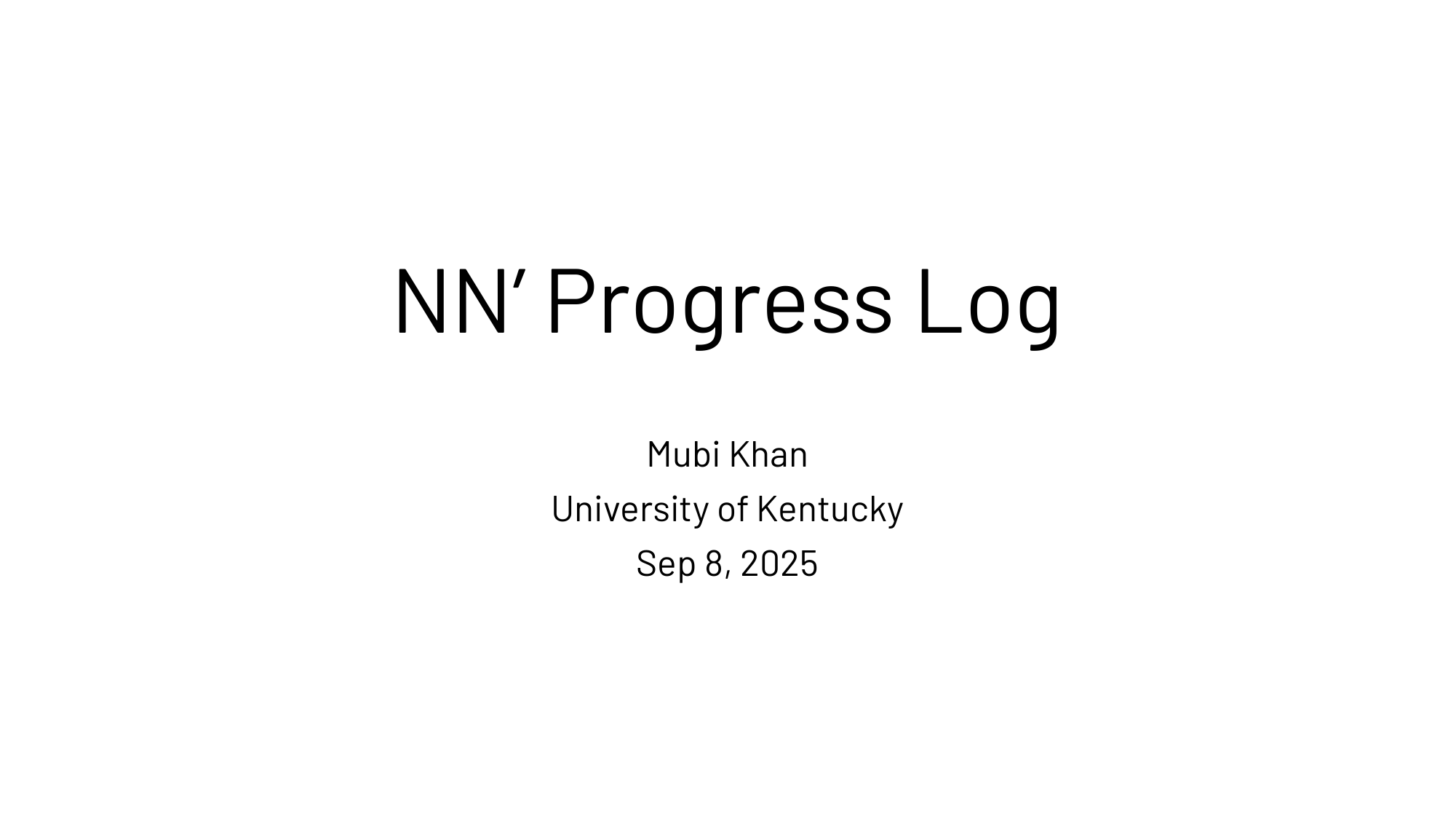

# NN’ Progress Log
Mubi Khan
University of Kentucky
Sep 8, 2025